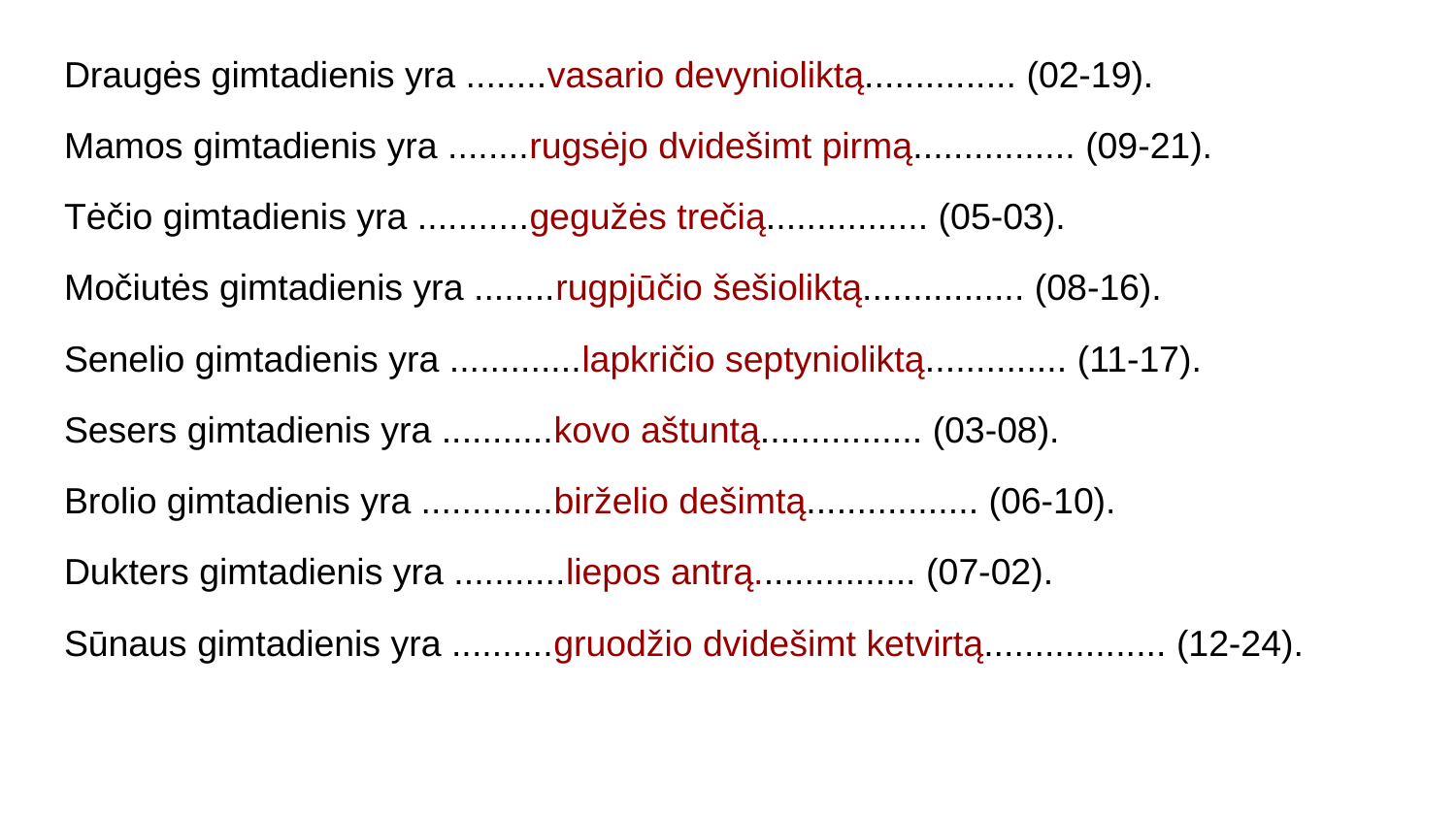

Draugės gimtadienis yra ........vasario devynioliktą............... (02-19).
Mamos gimtadienis yra ........rugsėjo dvidešimt pirmą................ (09-21).
Tėčio gimtadienis yra ...........gegužės trečią................ (05-03).
Močiutės gimtadienis yra ........rugpjūčio šešioliktą................ (08-16).
Senelio gimtadienis yra .............lapkričio septynioliktą.............. (11-17).
Sesers gimtadienis yra ...........kovo aštuntą................ (03-08).
Brolio gimtadienis yra .............birželio dešimtą................. (06-10).
Dukters gimtadienis yra ...........liepos antrą................ (07-02).
Sūnaus gimtadienis yra ..........gruodžio dvidešimt ketvirtą.................. (12-24).